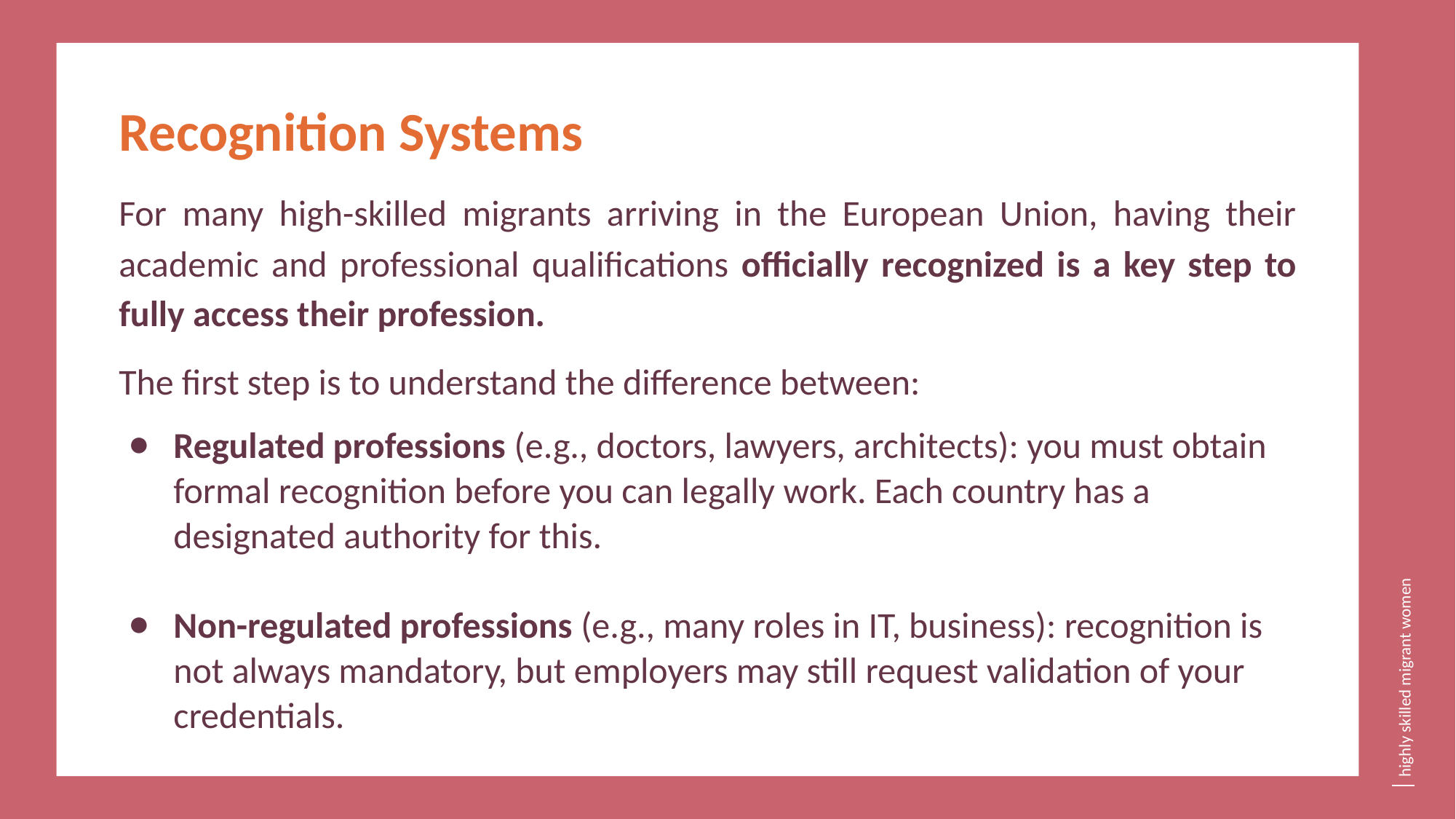

Recognition Systems
For many high-skilled migrants arriving in the European Union, having their academic and professional qualifications officially recognized is a key step to fully access their profession.
The first step is to understand the difference between:
Regulated professions (e.g., doctors, lawyers, architects): you must obtain formal recognition before you can legally work. Each country has a designated authority for this.

Non-regulated professions (e.g., many roles in IT, business): recognition is not always mandatory, but employers may still request validation of your credentials.